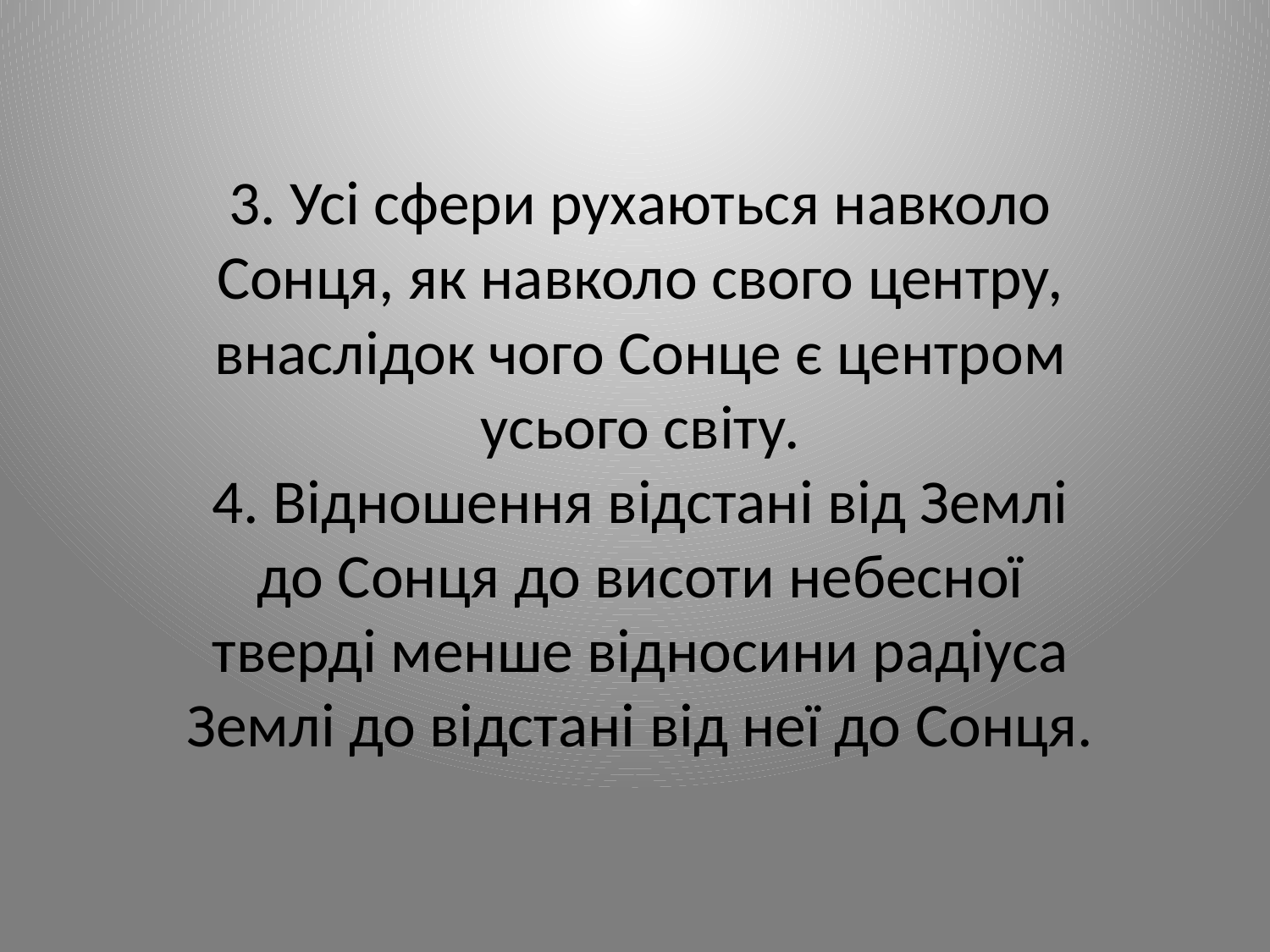

3. Усі сфери рухаються навколо Сонця, як навколо свого центру, внаслідок чого Сонце є центром усього світу.
4. Відношення відстані від Землі до Сонця до висоти небесної тверді менше відносини радіуса Землі до відстані від неї до Сонця.